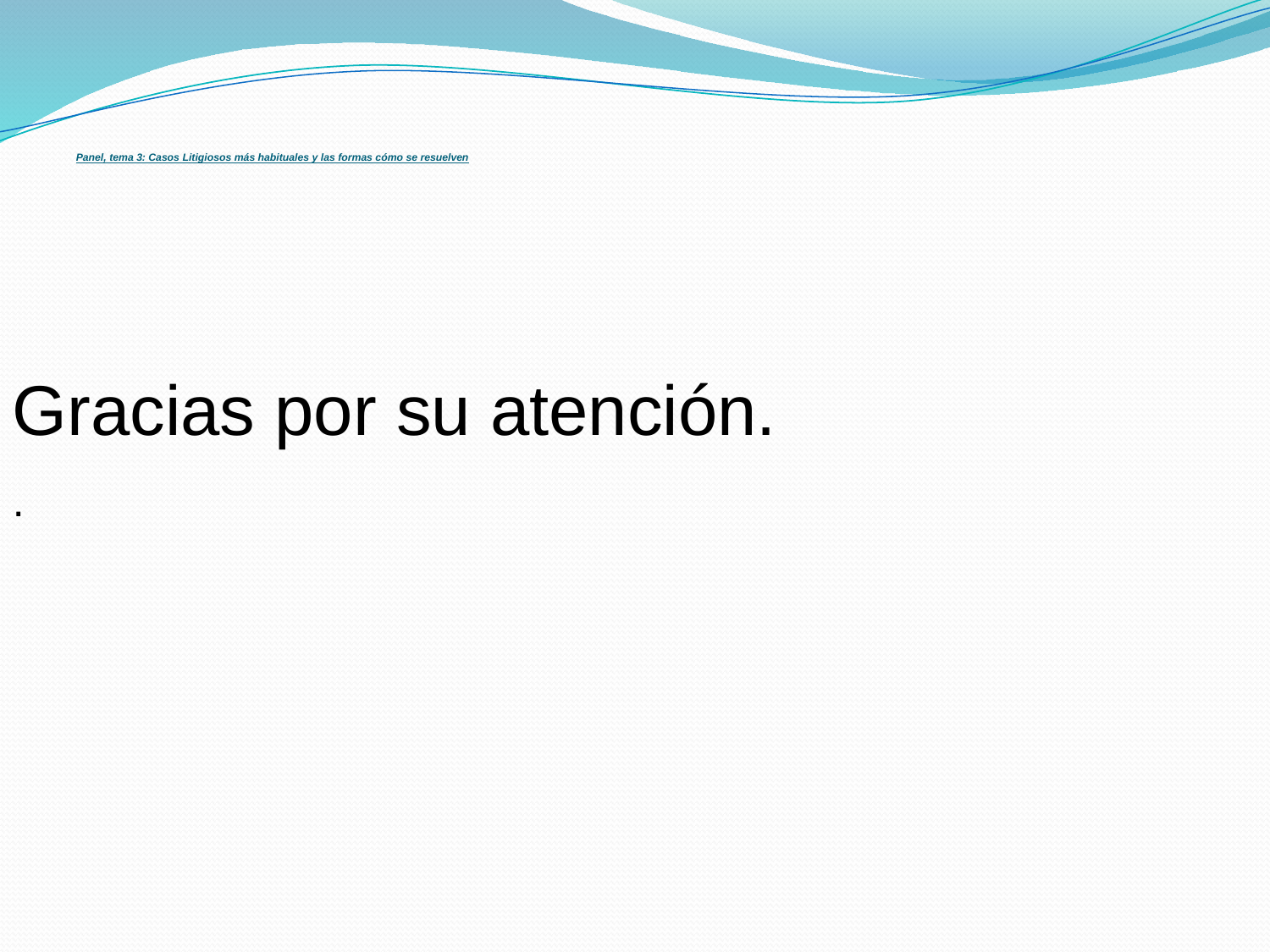

# Panel, tema 3: Casos Litigiosos más habituales y las formas cómo se resuelven
Gracias por su atención.
.